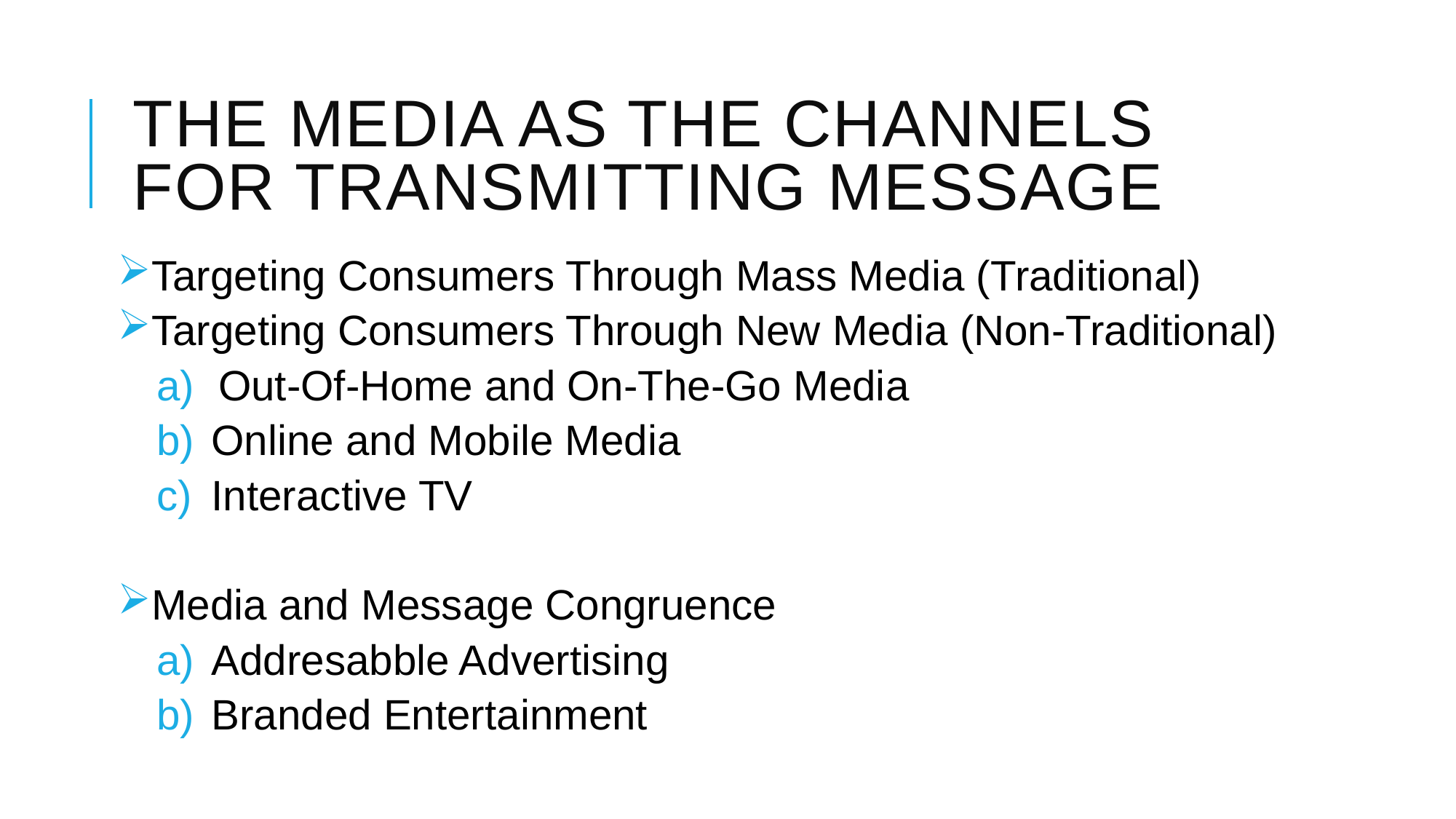

# THE MEDIA AS THE CHANNELS FOR TRANSMITTING MESSAGE
Targeting Consumers Through Mass Media (Traditional)
Targeting Consumers Through New Media (Non-Traditional)
Out-Of-Home and On-The-Go Media
Online and Mobile Media
Interactive TV

Media and Message Congruence
Addresabble Advertising
Branded Entertainment